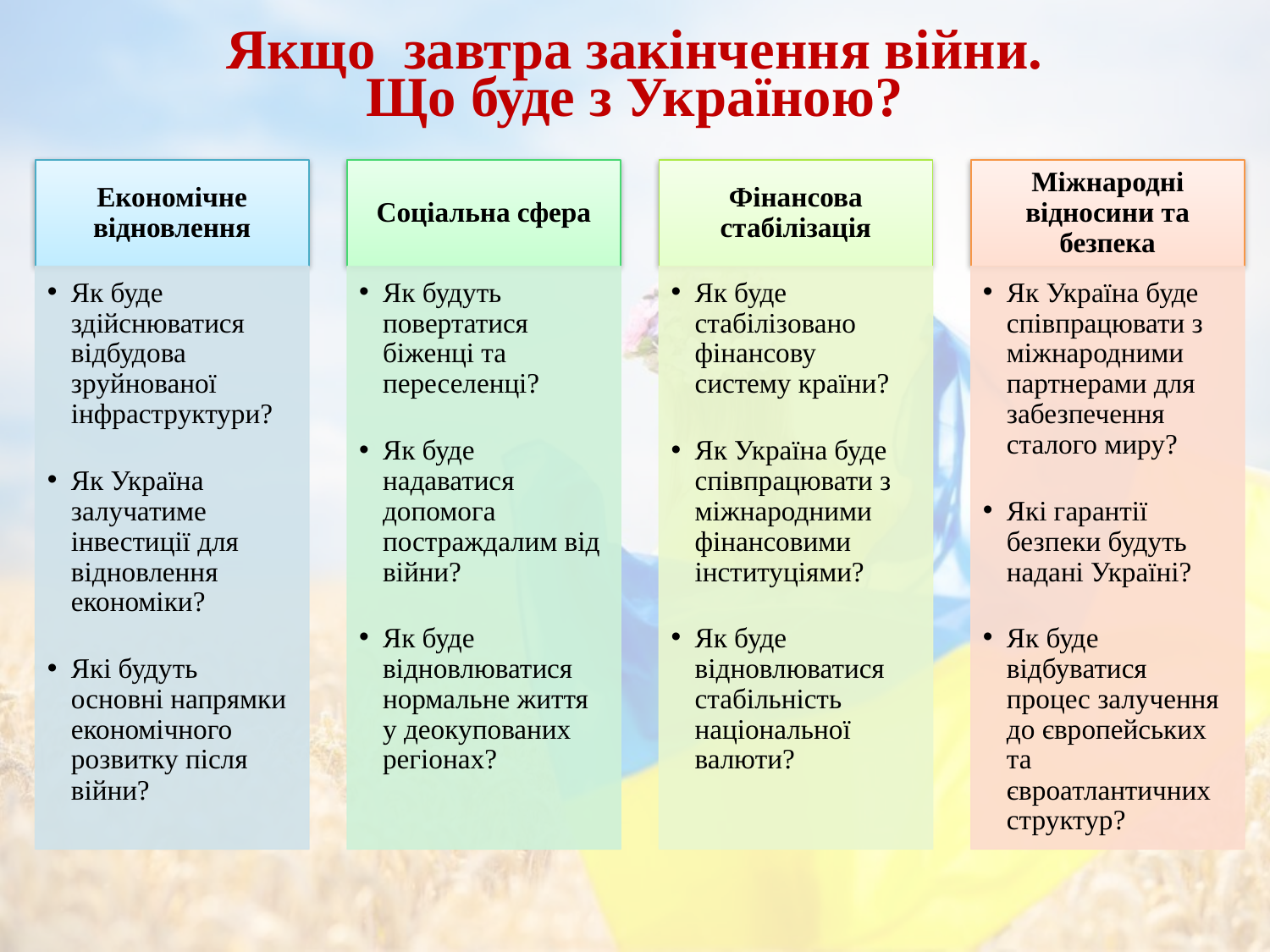

Якщо  завтра закінчення війни. Що буде з Україною?
Економічне відновлення
Як буде здійснюватися відбудова зруйнованої інфраструктури?
Як Україна залучатиме інвестиції для відновлення економіки?
Які будуть основні напрямки економічного розвитку після війни?
Соціальна сфера
Як будуть повертатися біженці та переселенці?
Як буде надаватися допомога постраждалим від війни?
Як буде відновлюватися нормальне життя у деокупованих регіонах?
Фінансова стабілізація
Як буде стабілізовано фінансову систему країни?
Як Україна буде співпрацювати з міжнародними фінансовими інституціями?
Як буде відновлюватися стабільність національної валюти?
Міжнародні відносини та безпека
Як Україна буде співпрацювати з міжнародними партнерами для забезпечення сталого миру?
Які гарантії безпеки будуть надані Україні?
Як буде відбуватися процес залучення до європейських та євроатлантичних структур?